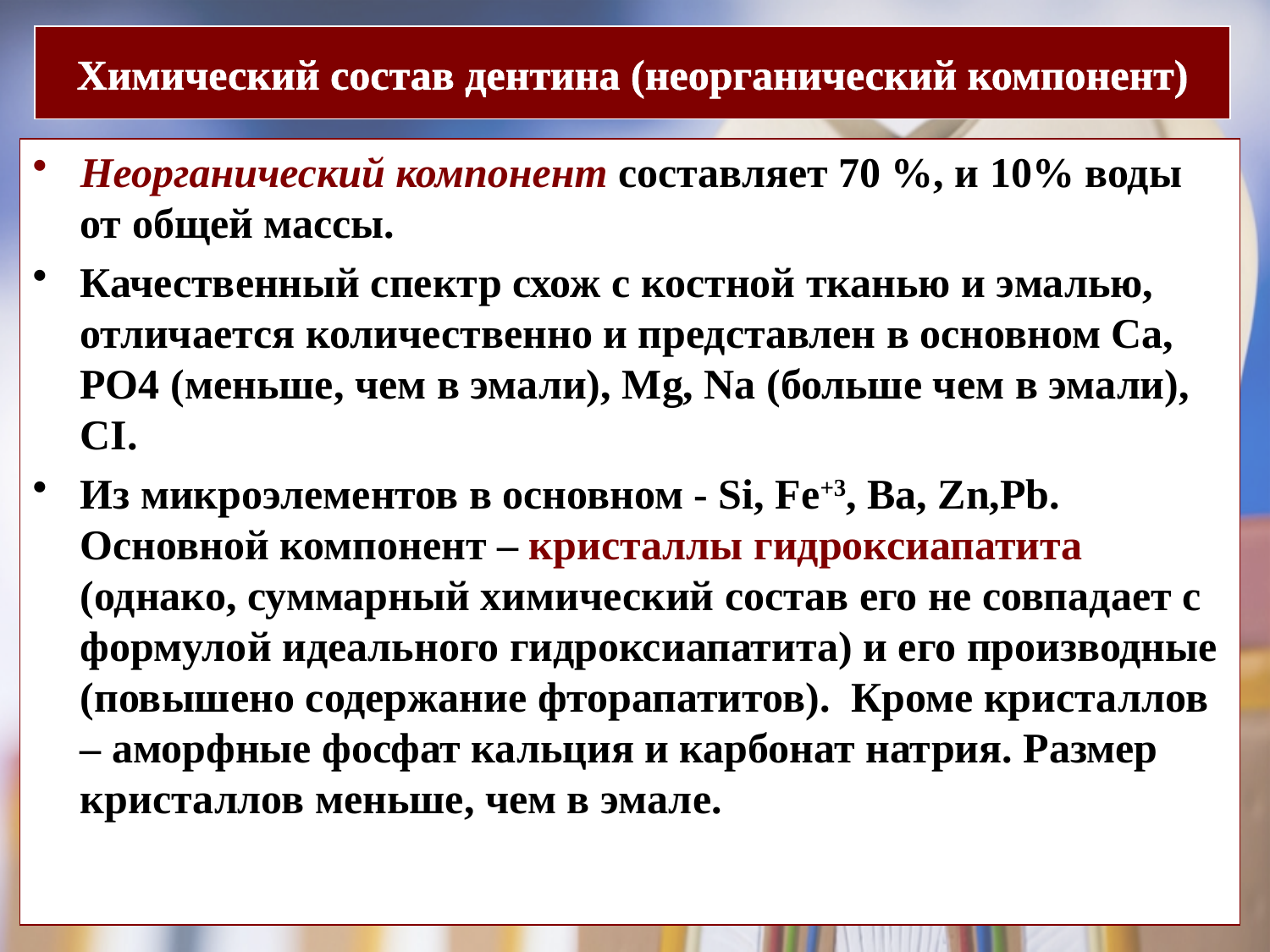

# Химический состав дентина (неорганический компонент)
Неорганический компонент составляет 70 %, и 10% воды от общей массы.
Качественный спектр схож с костной тканью и эмалью, отличается количественно и представлен в основном Са, РО4 (меньше, чем в эмали), Mg, Na (больше чем в эмали), CI.
Из микроэлементов в основном - Si, Fe+3, Ba, Zn,Pb. Основной компонент – кристаллы гидроксиапатита  (однако, суммарный химический состав его не совпадает с формулой идеального гидроксиапатита) и его производные (повышено содержание фторапатитов).  Кроме кристаллов – аморфные фосфат кальция и карбонат натрия. Размер кристаллов меньше, чем в эмале.